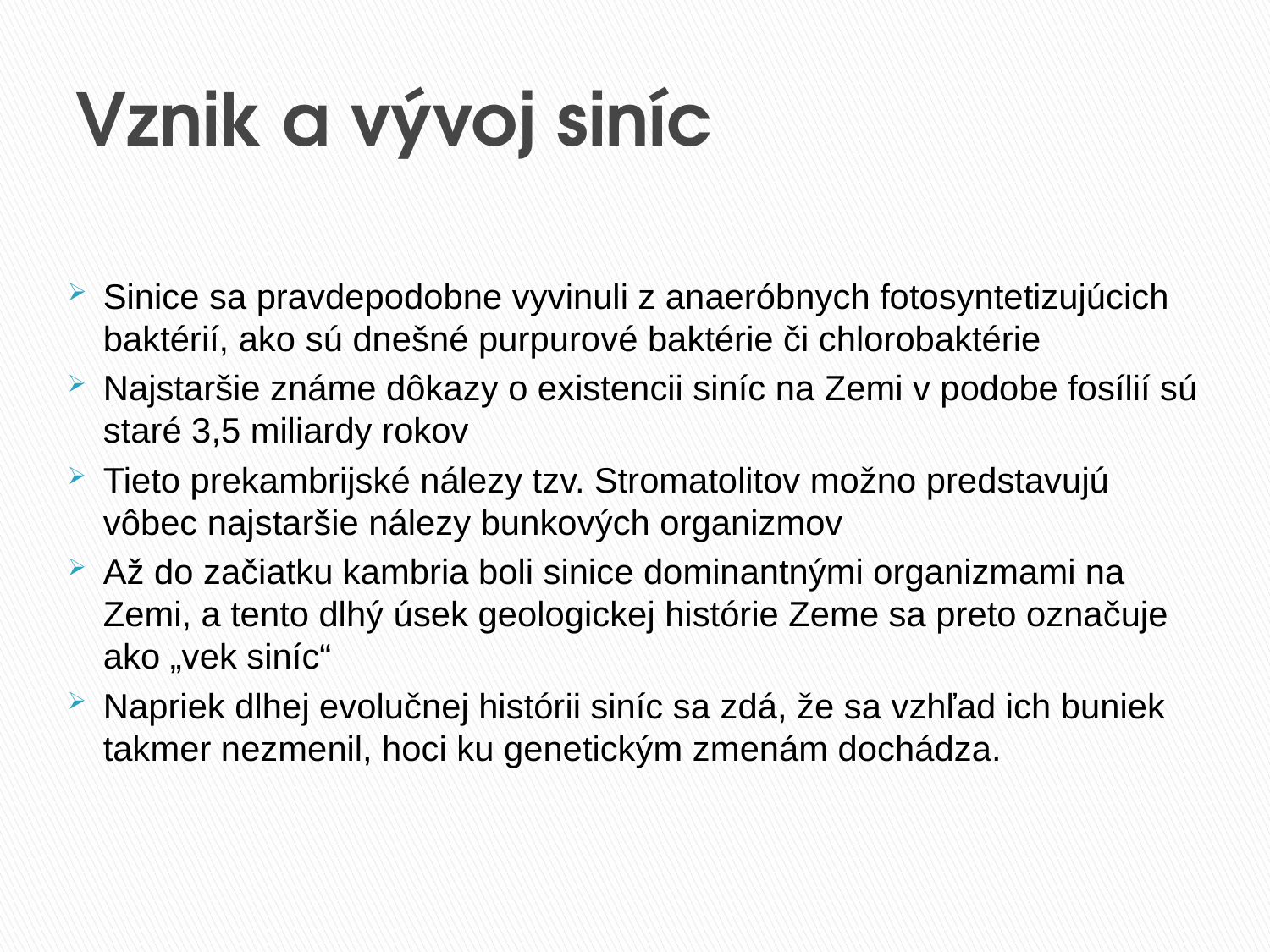

# Vznik a vývoj siníc
Sinice sa pravdepodobne vyvinuli z anaeróbnych fotosyntetizujúcich baktérií, ako sú dnešné purpurové baktérie či chlorobaktérie
Najstaršie známe dôkazy o existencii siníc na Zemi v podobe fosílií sú staré 3,5 miliardy rokov
Tieto prekambrijské nálezy tzv. Stromatolitov možno predstavujú vôbec najstaršie nálezy bunkových organizmov
Až do začiatku kambria boli sinice dominantnými organizmami na Zemi, a tento dlhý úsek geologickej histórie Zeme sa preto označuje ako „vek siníc“
Napriek dlhej evolučnej histórii siníc sa zdá, že sa vzhľad ich buniek takmer nezmenil, hoci ku genetickým zmenám dochádza.